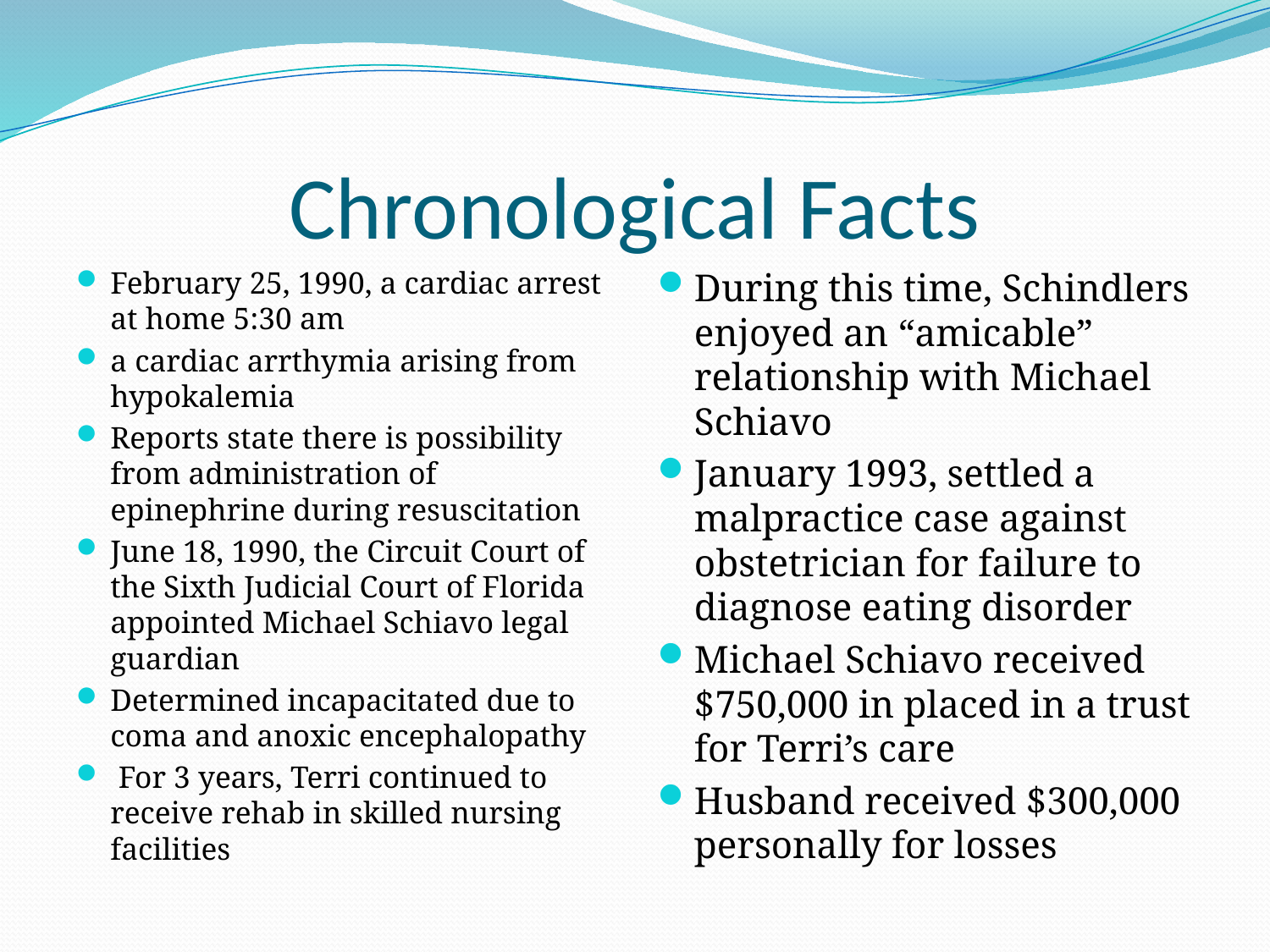

# Chronological Facts
February 25, 1990, a cardiac arrest at home 5:30 am
a cardiac arrthymia arising from hypokalemia
Reports state there is possibility from administration of epinephrine during resuscitation
June 18, 1990, the Circuit Court of the Sixth Judicial Court of Florida appointed Michael Schiavo legal guardian
Determined incapacitated due to coma and anoxic encephalopathy
 For 3 years, Terri continued to receive rehab in skilled nursing facilities
During this time, Schindlers enjoyed an “amicable” relationship with Michael Schiavo
January 1993, settled a malpractice case against obstetrician for failure to diagnose eating disorder
Michael Schiavo received $750,000 in placed in a trust for Terri’s care
Husband received $300,000 personally for losses